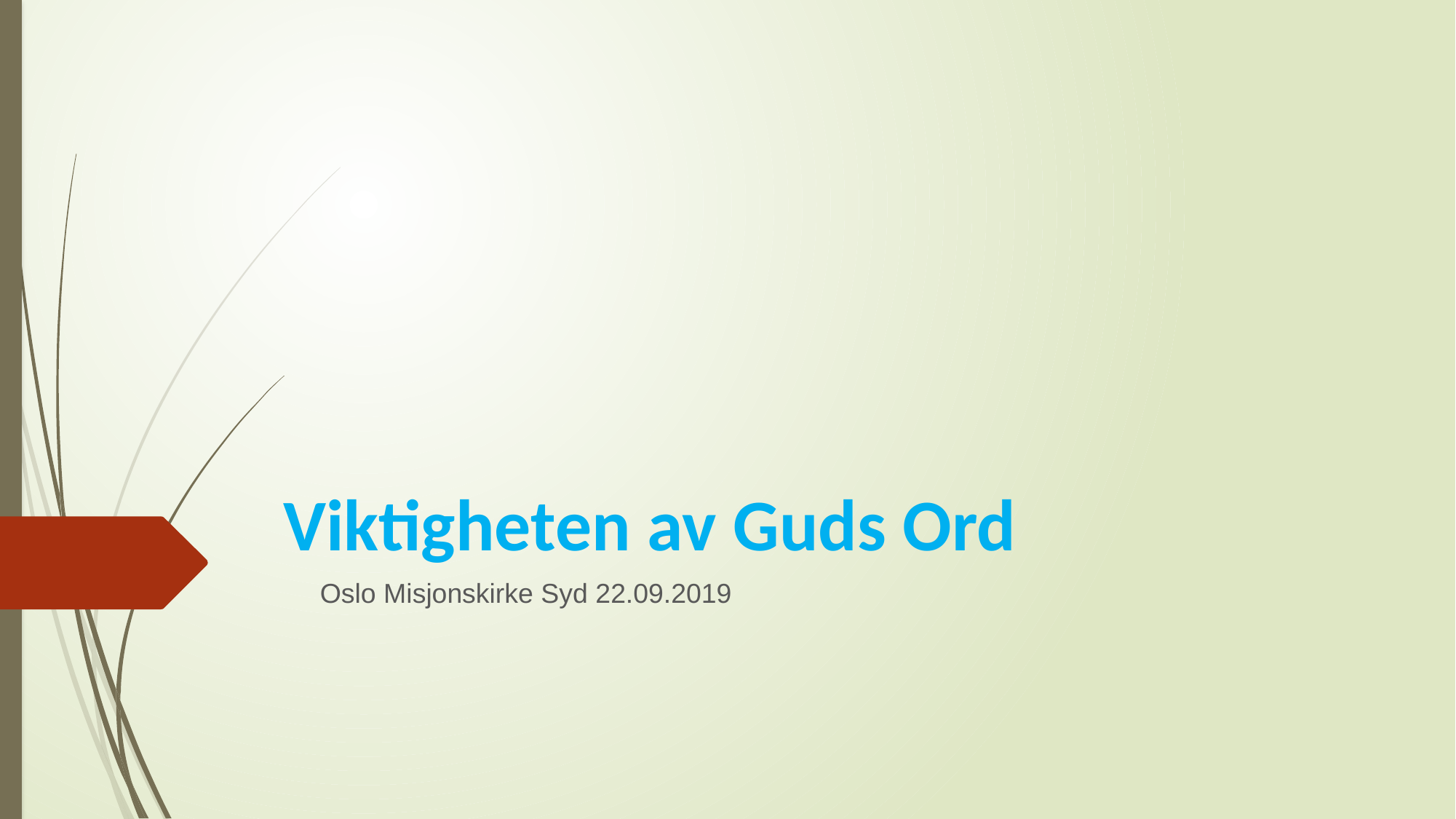

# Viktigheten av Guds Ord
Oslo Misjonskirke Syd 22.09.2019